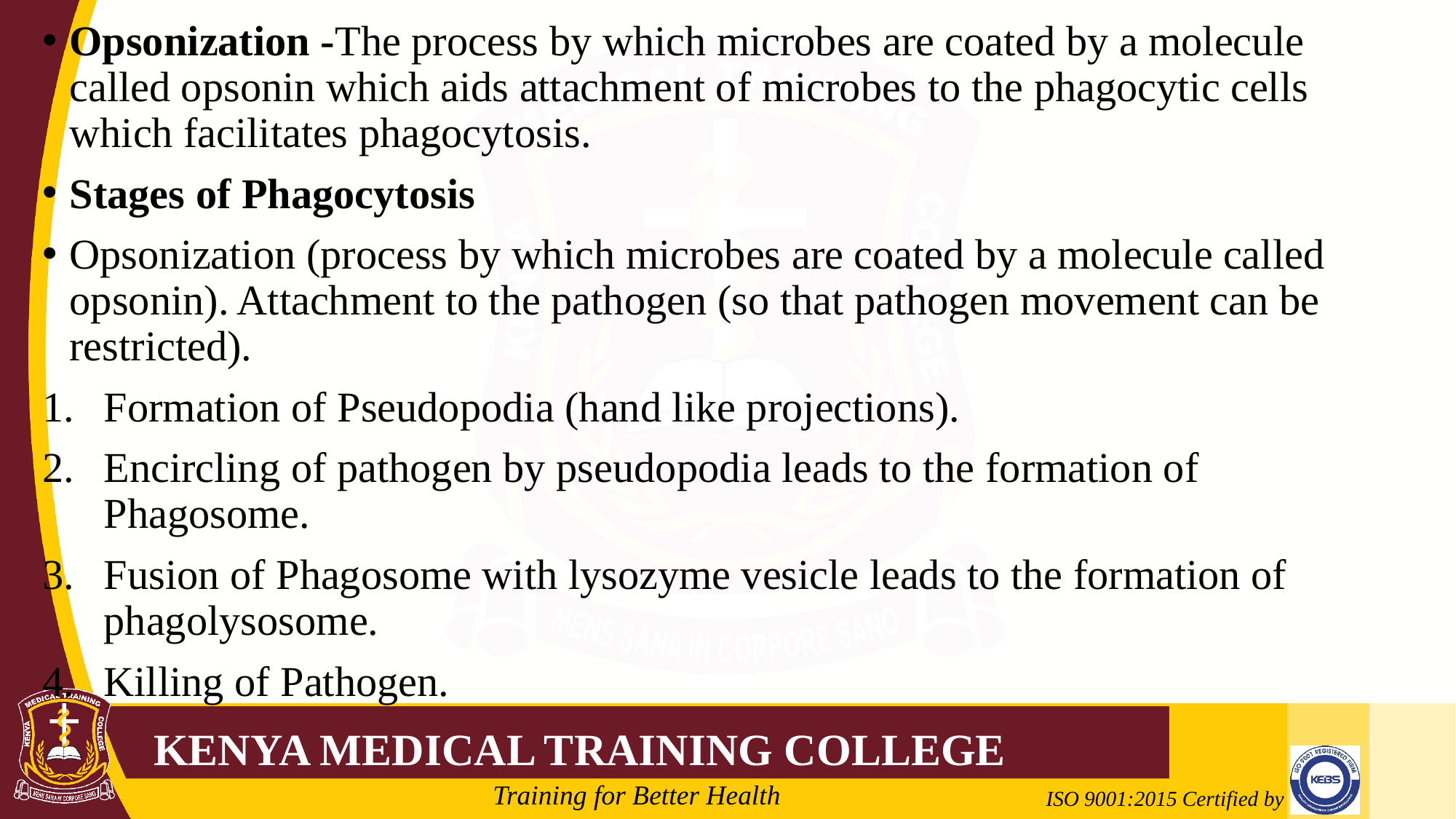

Opsonization -The process by which microbes are coated by a molecule called opsonin which aids attachment of microbes to the phagocytic cells which facilitates phagocytosis.
Stages of Phagocytosis
Opsonization (process by which microbes are coated by a molecule called opsonin). Attachment to the pathogen (so that pathogen movement can be restricted).
Formation of Pseudopodia (hand like projections).
Encircling of pathogen by pseudopodia leads to the formation of Phagosome.
Fusion of Phagosome with lysozyme vesicle leads to the formation of phagolysosome.
Killing of Pathogen.